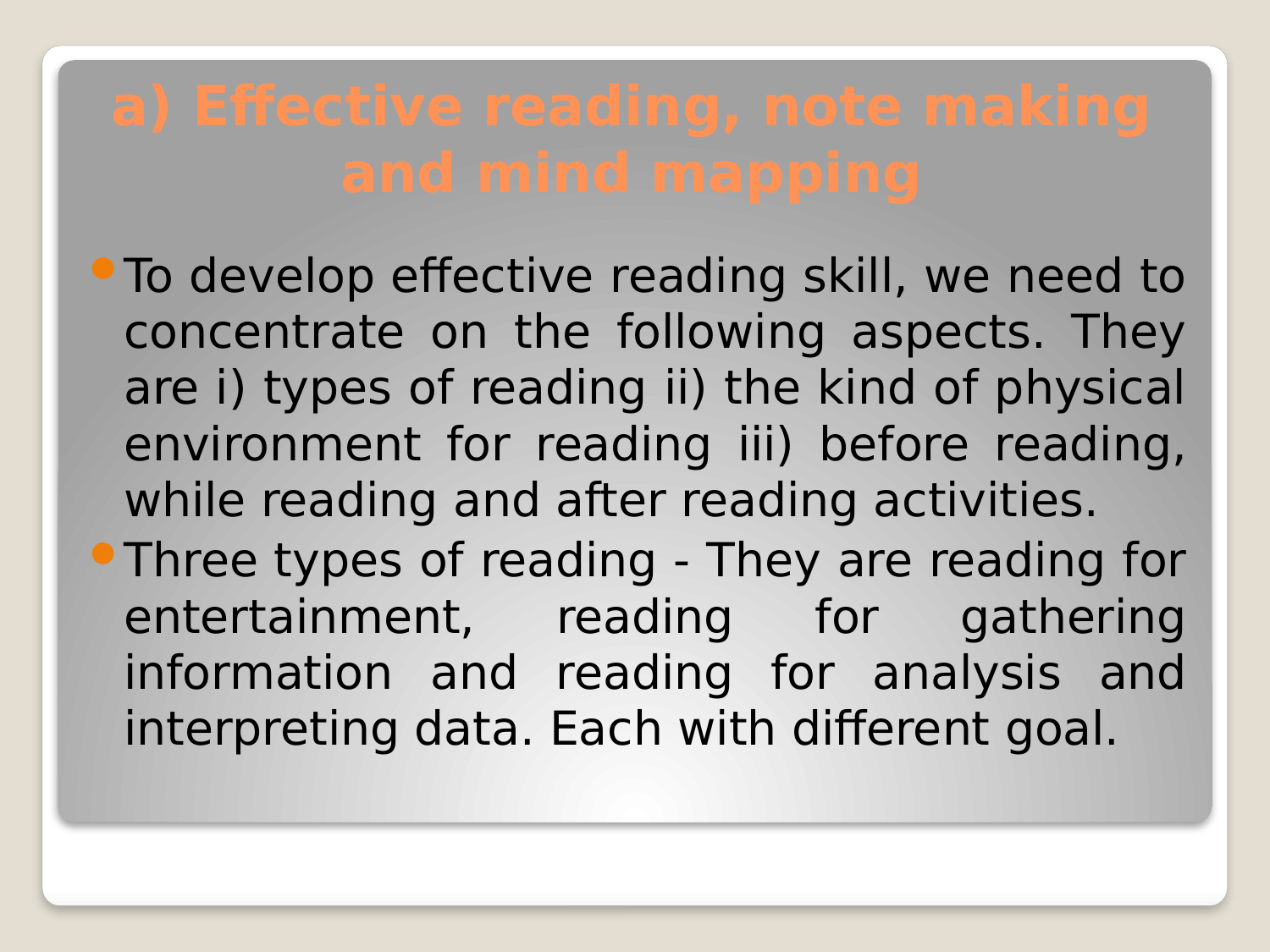

# a) Effective reading, note making and mind mapping
To develop effective reading skill, we need to concentrate on the following aspects. They are i) types of reading ii) the kind of physical environment for reading iii) before reading, while reading and after reading activities.
Three types of reading - They are reading for entertainment, reading for gathering information and reading for analysis and interpreting data. Each with different goal.